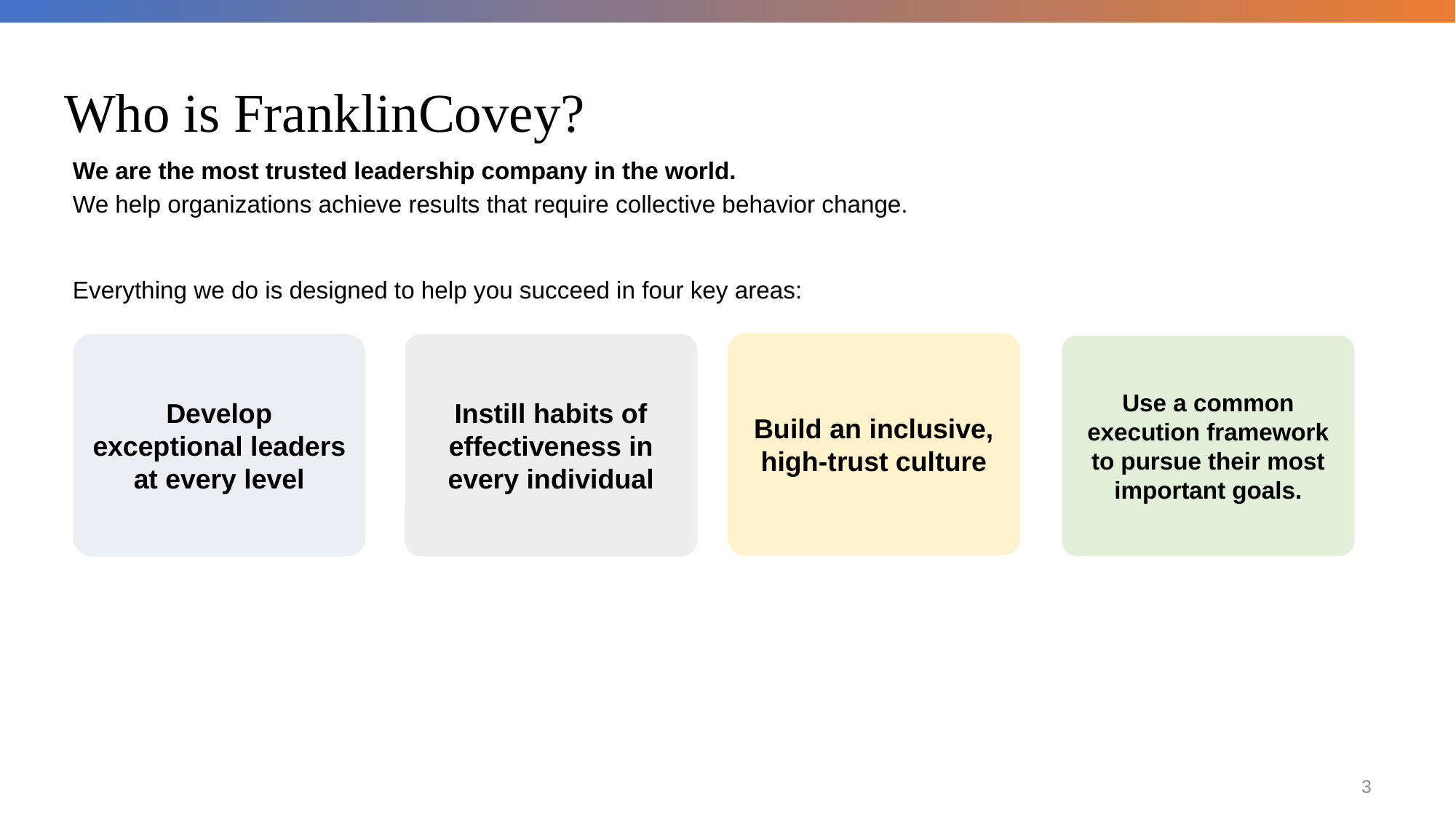

# Who is FranklinCovey?
We are the most trusted leadership company in the world.
We help organizations achieve results that require collective behavior change.

Everything we do is designed to help you succeed in four key areas:
Build an inclusive, high-trust culture
Develop exceptional leaders at every level
Instill habits of effectiveness in every individual
Use a common execution framework to pursue their most important goals.
3